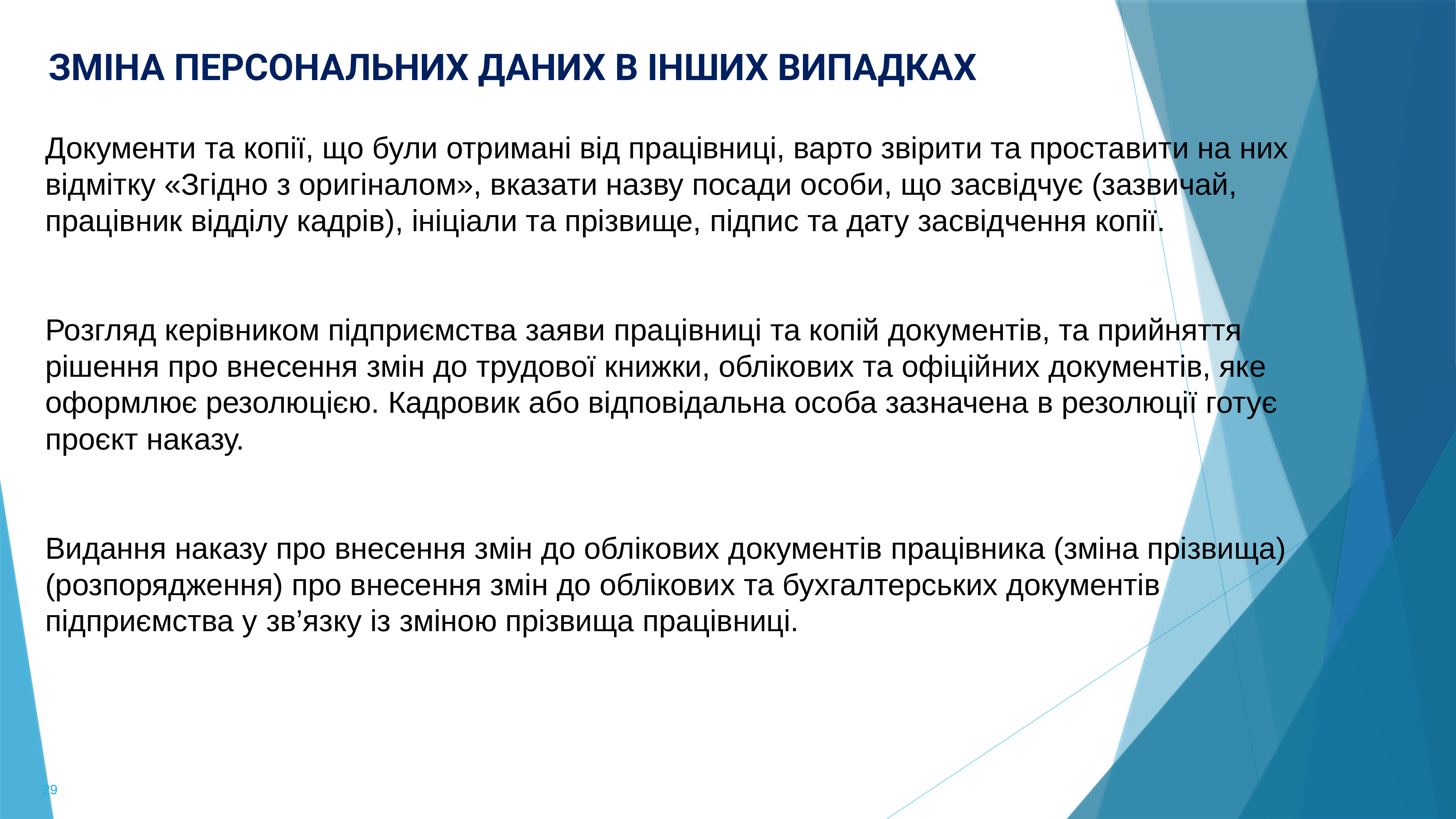

ЗМІНА ПЕРСОНАЛЬНИХ ДАНИХ в інших випадках
Документи та копії, що були отримані від працівниці, варто звірити та проставити на них відмітку «Згідно з оригіналом», вказати назву посади особи, що засвідчує (зазвичай, працівник відділу кадрів), ініціали та прізвище, підпис та дату засвідчення копії.

Розгляд керівником підприємства заяви працівниці та копій документів, та прийняття рішення про внесення змін до трудової книжки, облікових та офіційних документів, яке оформлює резолюцією. Кадровик або відповідальна особа зазначена в резолюції готує проєкт наказу.

Видання наказу про внесення змін до облікових документів працівника (зміна прізвища) (розпорядження) про внесення змін до облікових та бухгалтерських документів підприємства у зв’язку із зміною прізвища працівниці.

29